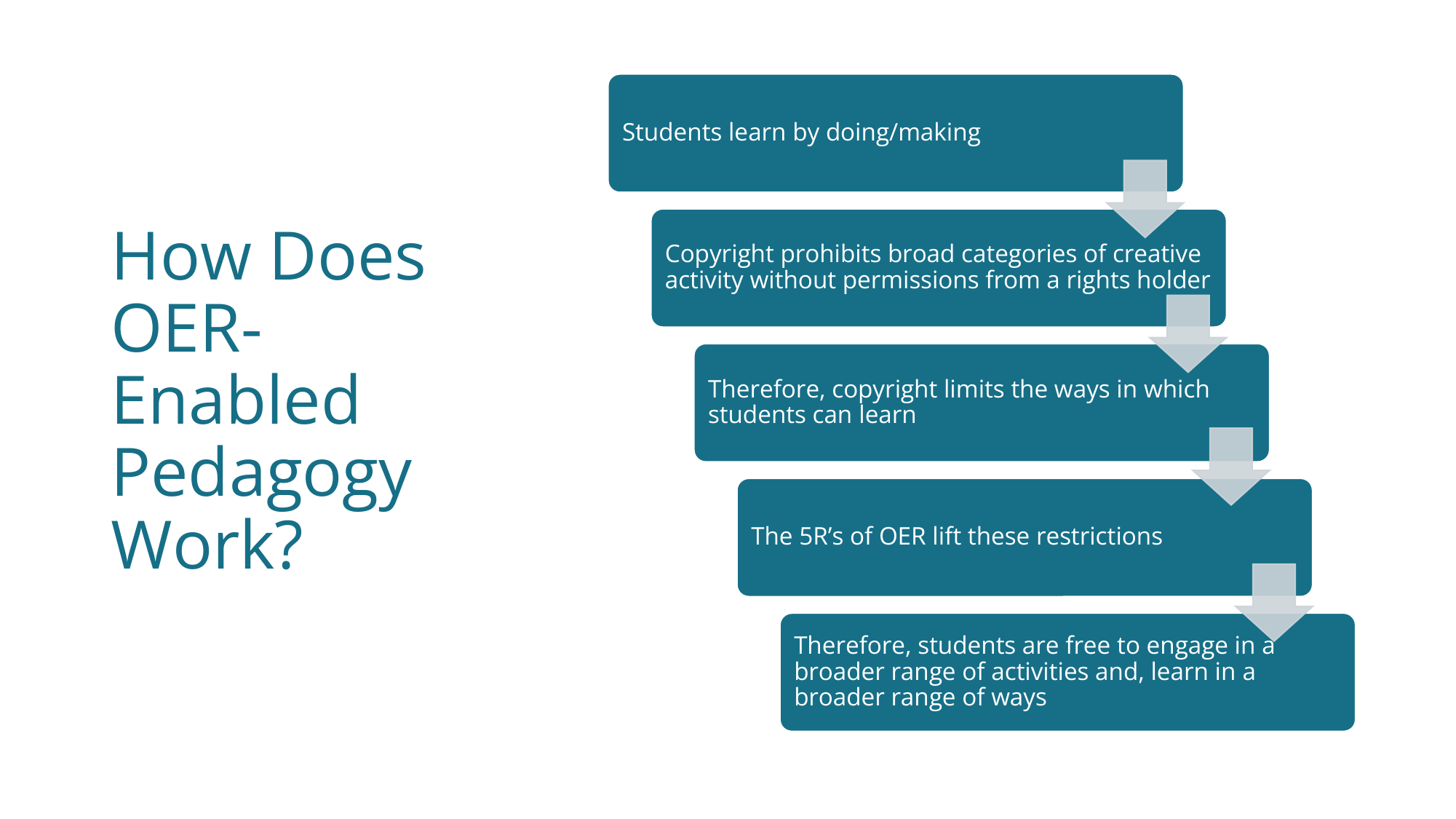

# How Does OER-Enabled Pedagogy Work?
Students learn by doing/making
Copyright prohibits broad categories of creative activity without permissions from a rights holder
Therefore, copyright limits the ways in which students can learn
The 5R’s of OER lift these restrictions
Therefore, students are free to engage in a broader range of activities and, learn in a broader range of ways